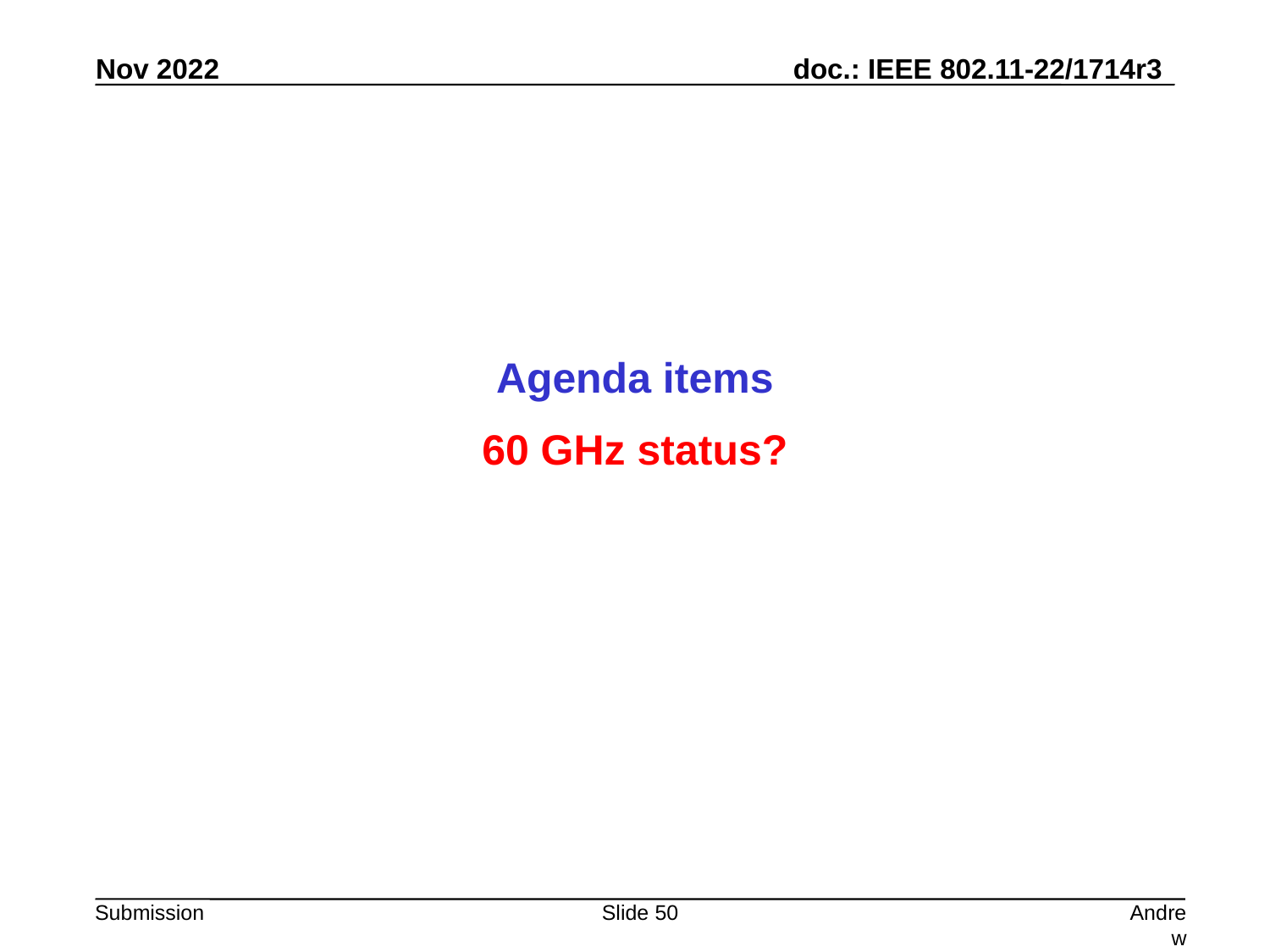

Agenda items
60 GHz status?
Slide 50
Andrew Myles, Cisco